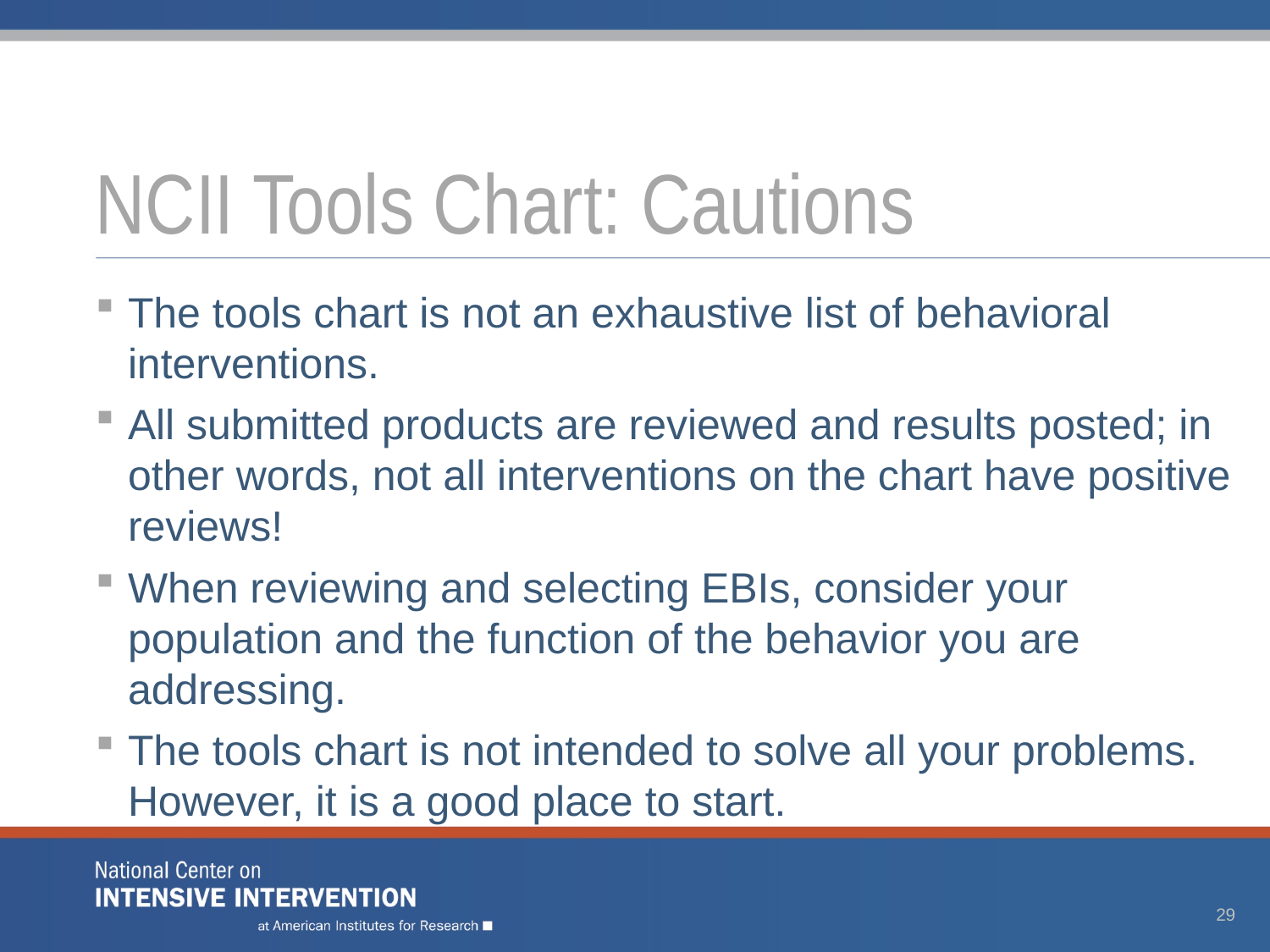

# NCII Tools Chart: Cautions
The tools chart is not an exhaustive list of behavioral interventions.
All submitted products are reviewed and results posted; in other words, not all interventions on the chart have positive reviews!
When reviewing and selecting EBIs, consider your population and the function of the behavior you are addressing.
The tools chart is not intended to solve all your problems. However, it is a good place to start.
29